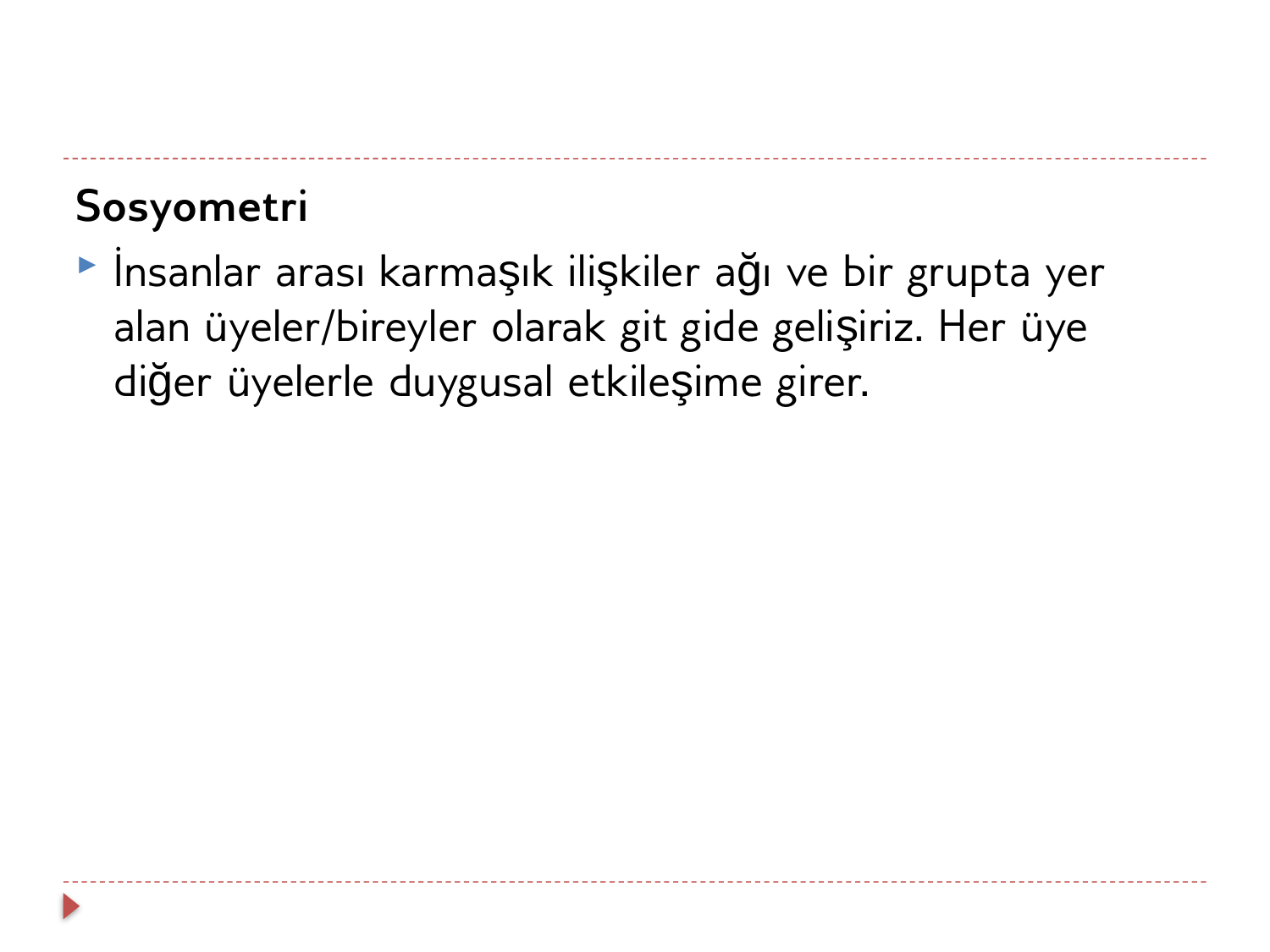

Sosyometri
İnsanlar arası karmaşık ilişkiler ağı ve bir grupta yer alan üyeler/bireyler olarak git gide gelişiriz. Her üye diğer üyelerle duygusal etkileşime girer.